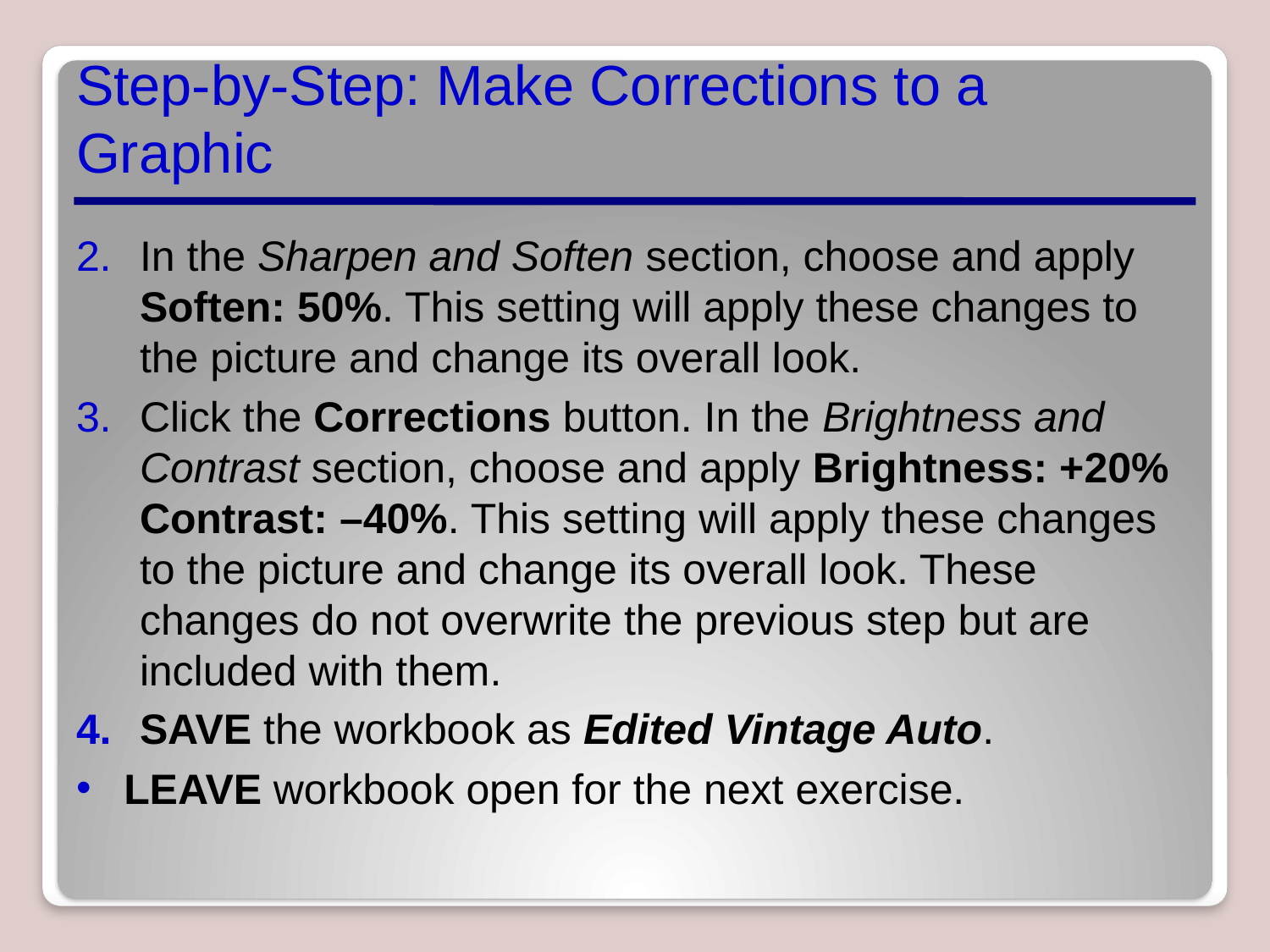

# Step-by-Step: Make Corrections to a Graphic
In the Sharpen and Soften section, choose and apply Soften: 50%. This setting will apply these changes to the picture and change its overall look.
Click the Corrections button. In the Brightness and Contrast section, choose and apply Brightness: +20% Contrast: –40%. This setting will apply these changes to the picture and change its overall look. These changes do not overwrite the previous step but are included with them.
SAVE the workbook as Edited Vintage Auto.
LEAVE workbook open for the next exercise.